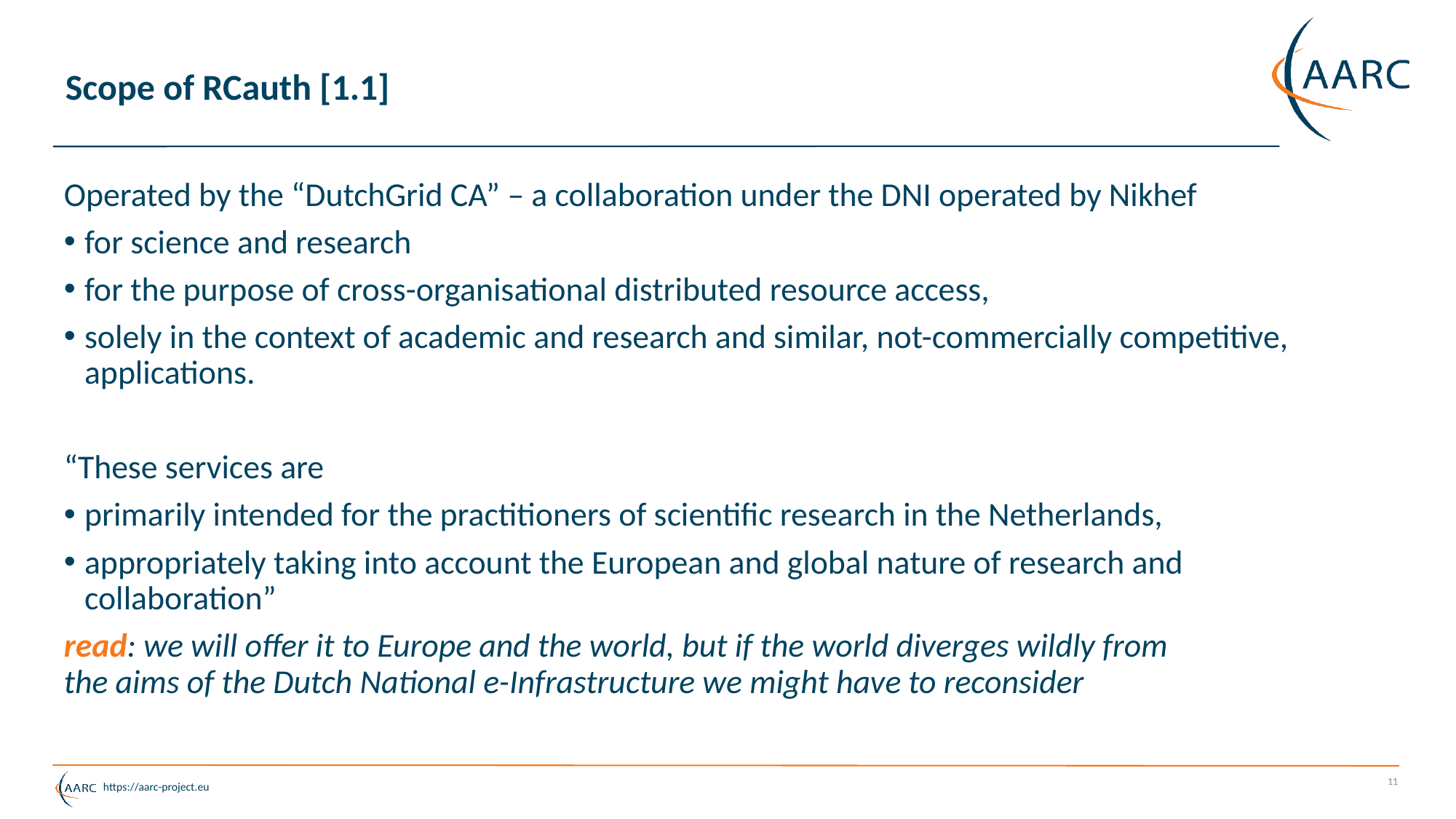

# Scope of RCauth [1.1]
Operated by the “DutchGrid CA” – a collaboration under the DNI operated by Nikhef
for science and research
for the purpose of cross-organisational distributed resource access,
solely in the context of academic and research and similar, not-commercially competitive, applications.

“These services are
primarily intended for the practitioners of scientific research in the Netherlands,
appropriately taking into account the European and global nature of research and collaboration”
read: we will offer it to Europe and the world, but if the world diverges wildly from
the aims of the Dutch National e-Infrastructure we might have to reconsider
11